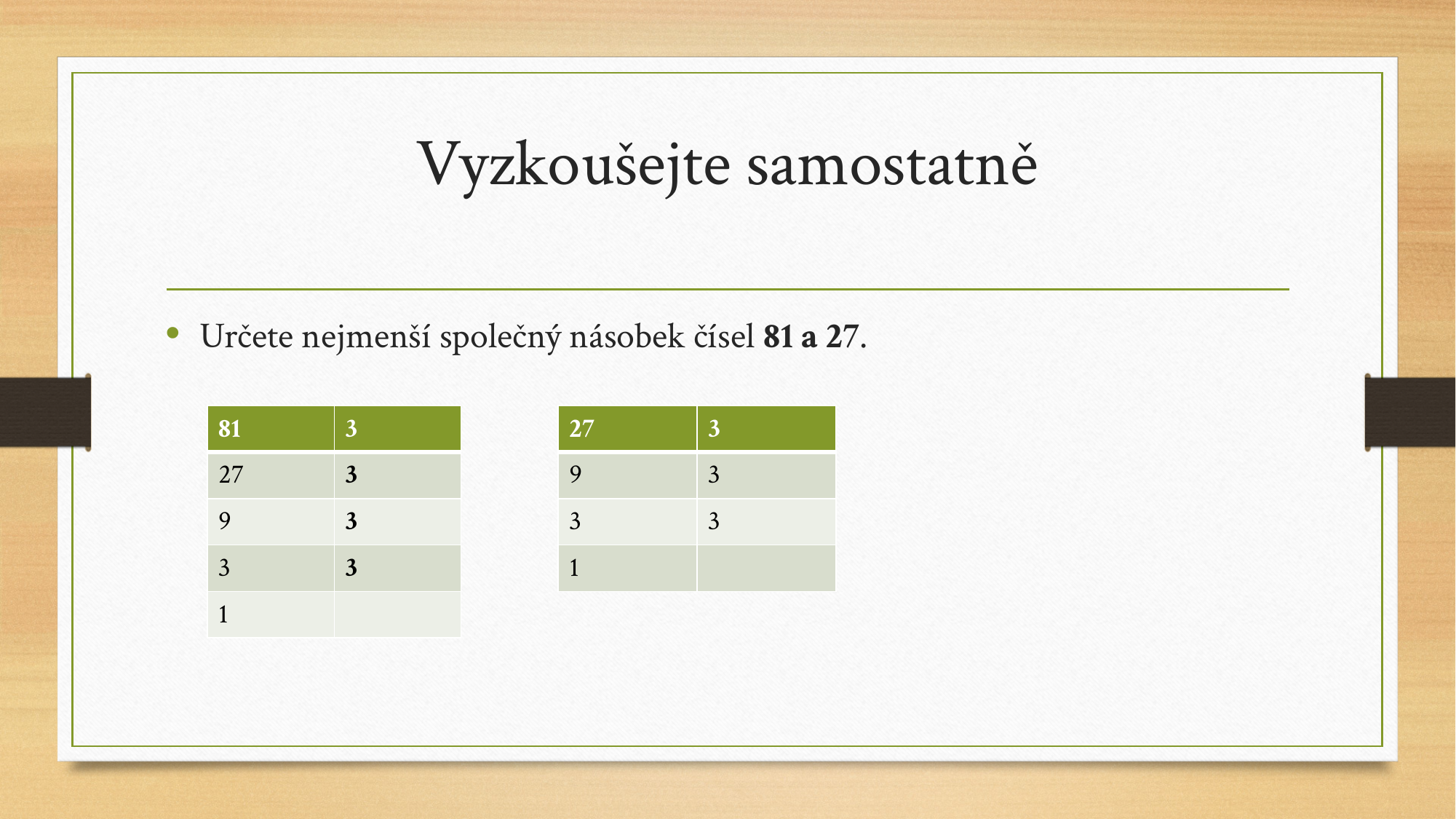

# Vyzkoušejte samostatně
Určete nejmenší společný násobek čísel 81 a 27.

| 81 | 3 |
| --- | --- |
| 27 | 3 |
| 9 | 3 |
| 3 | 3 |
| 1 |  |
| 27 | 3 |
| --- | --- |
| 9 | 3 |
| 3 | 3 |
| 1 |  |